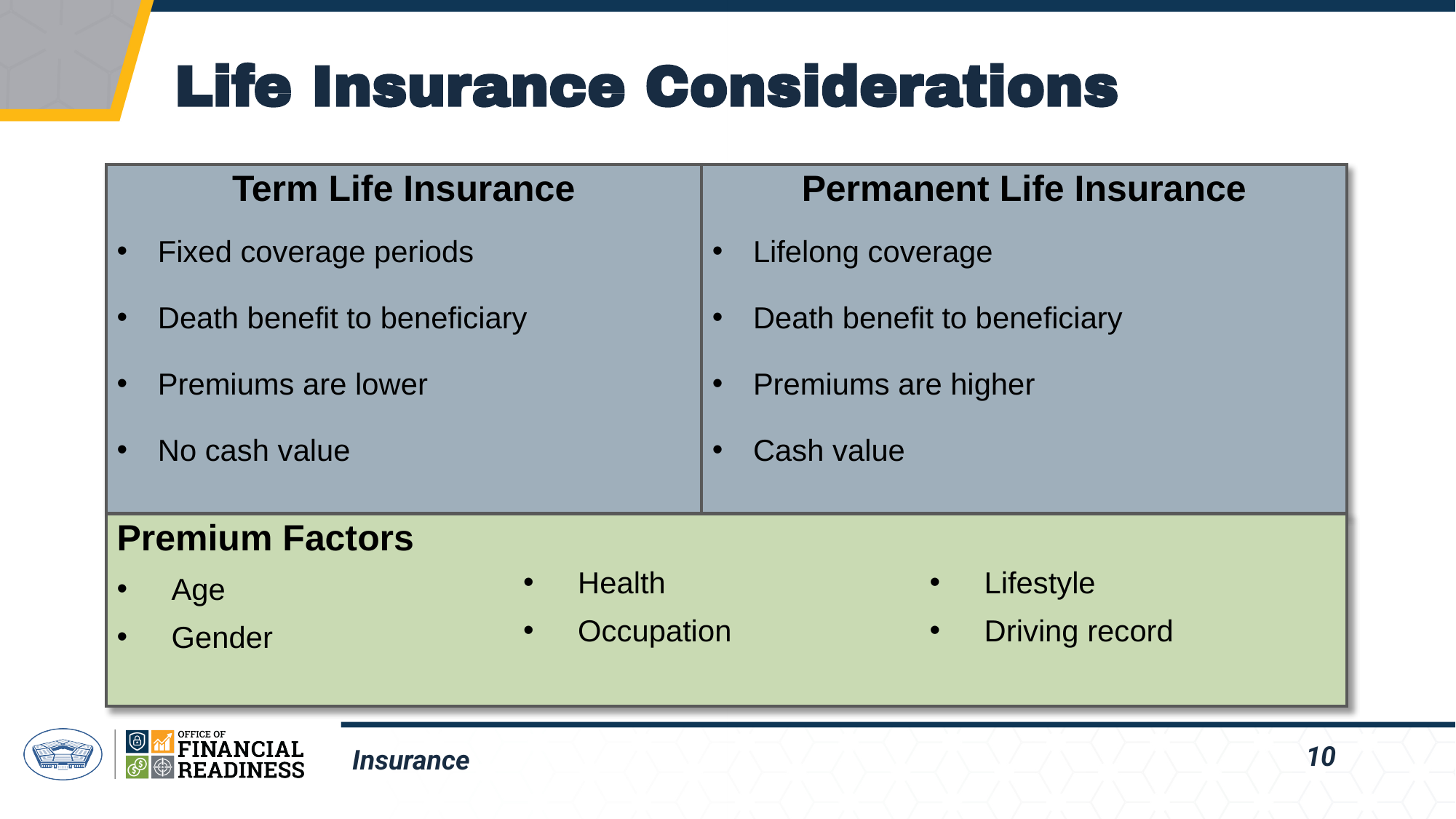

# Life Insurance Considerations
Term Life Insurance
Fixed coverage periods
Death benefit to beneficiary
Premiums are lower
No cash value
Permanent Life Insurance
Lifelong coverage
Death benefit to beneficiary
Premiums are higher
Cash value
Premium Factors
Age
Gender

Health
Occupation

Lifestyle
Driving record
Insurance